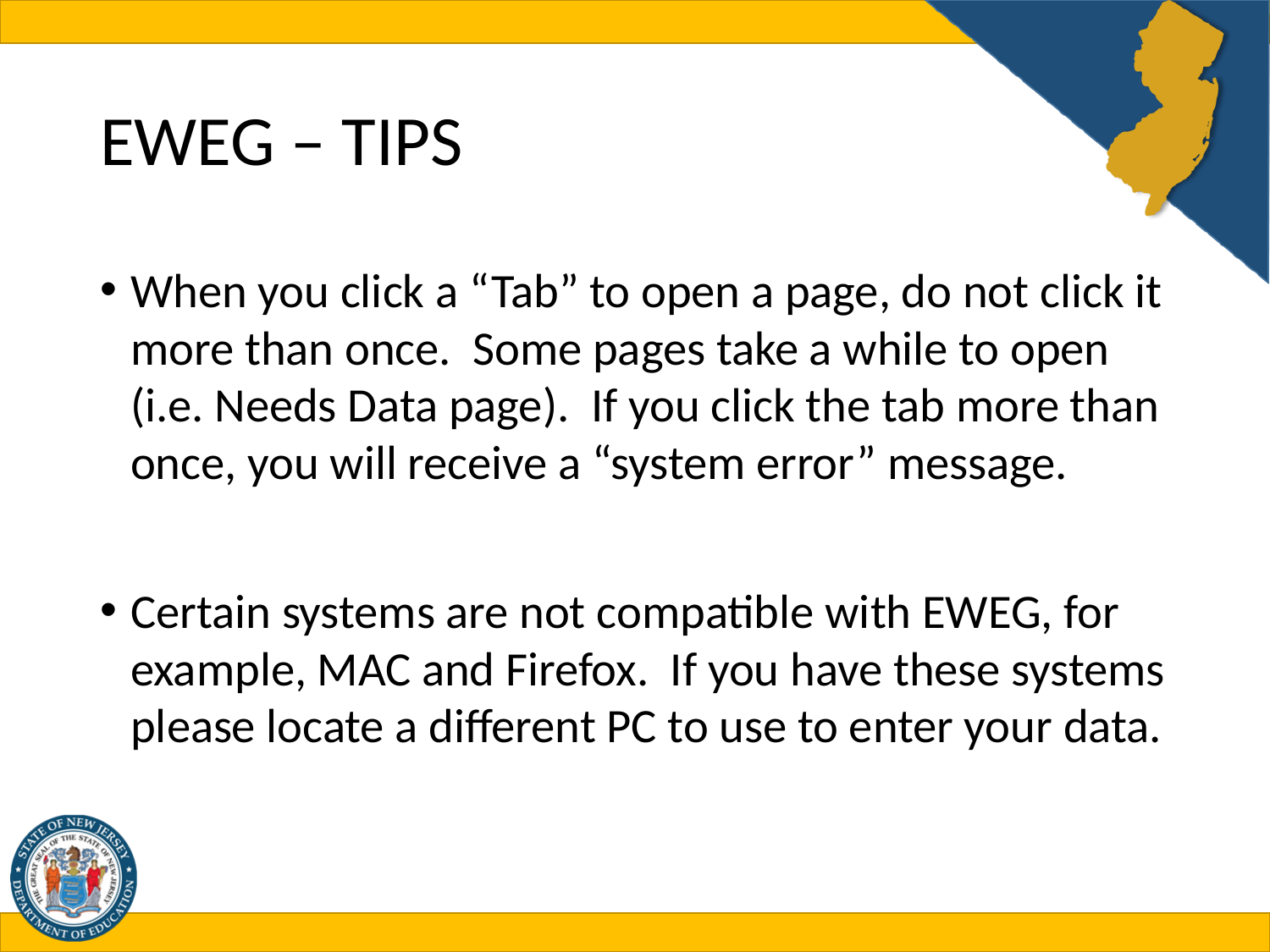

# EWEG – TIPS
When you click a “Tab” to open a page, do not click it more than once.  Some pages take a while to open (i.e. Needs Data page).  If you click the tab more than once, you will receive a “system error” message.

Certain systems are not compatible with EWEG, for example, MAC and Firefox.  If you have these systems please locate a different PC to use to enter your data.